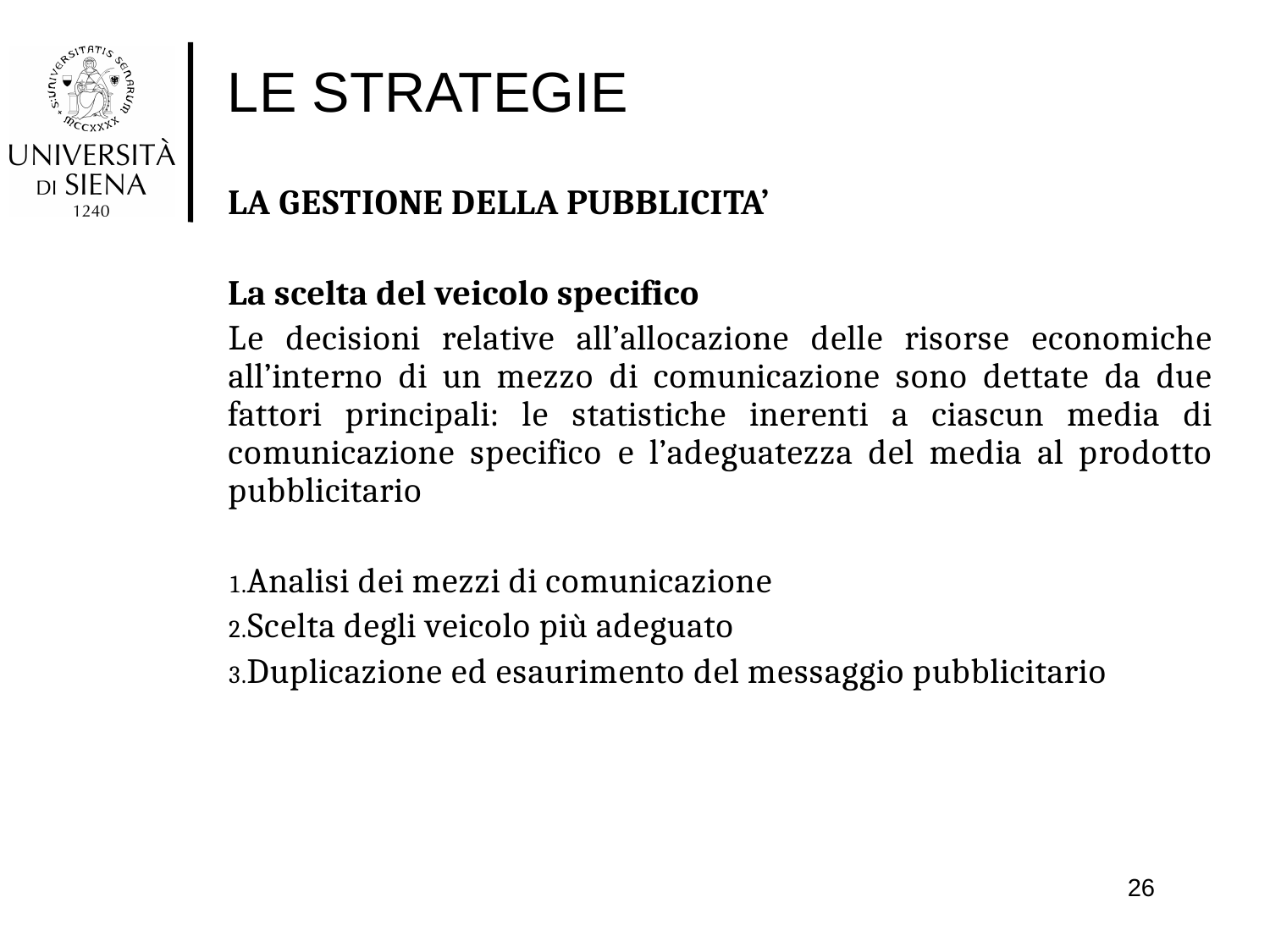

# LE STRATEGIE
LA GESTIONE DELLA PUBBLICITA’

La scelta del veicolo specifico
Le decisioni relative all’allocazione delle risorse economiche all’interno di un mezzo di comunicazione sono dettate da due fattori principali: le statistiche inerenti a ciascun media di comunicazione specifico e l’adeguatezza del media al prodotto pubblicitario

Analisi dei mezzi di comunicazione
Scelta degli veicolo più adeguato
Duplicazione ed esaurimento del messaggio pubblicitario

26